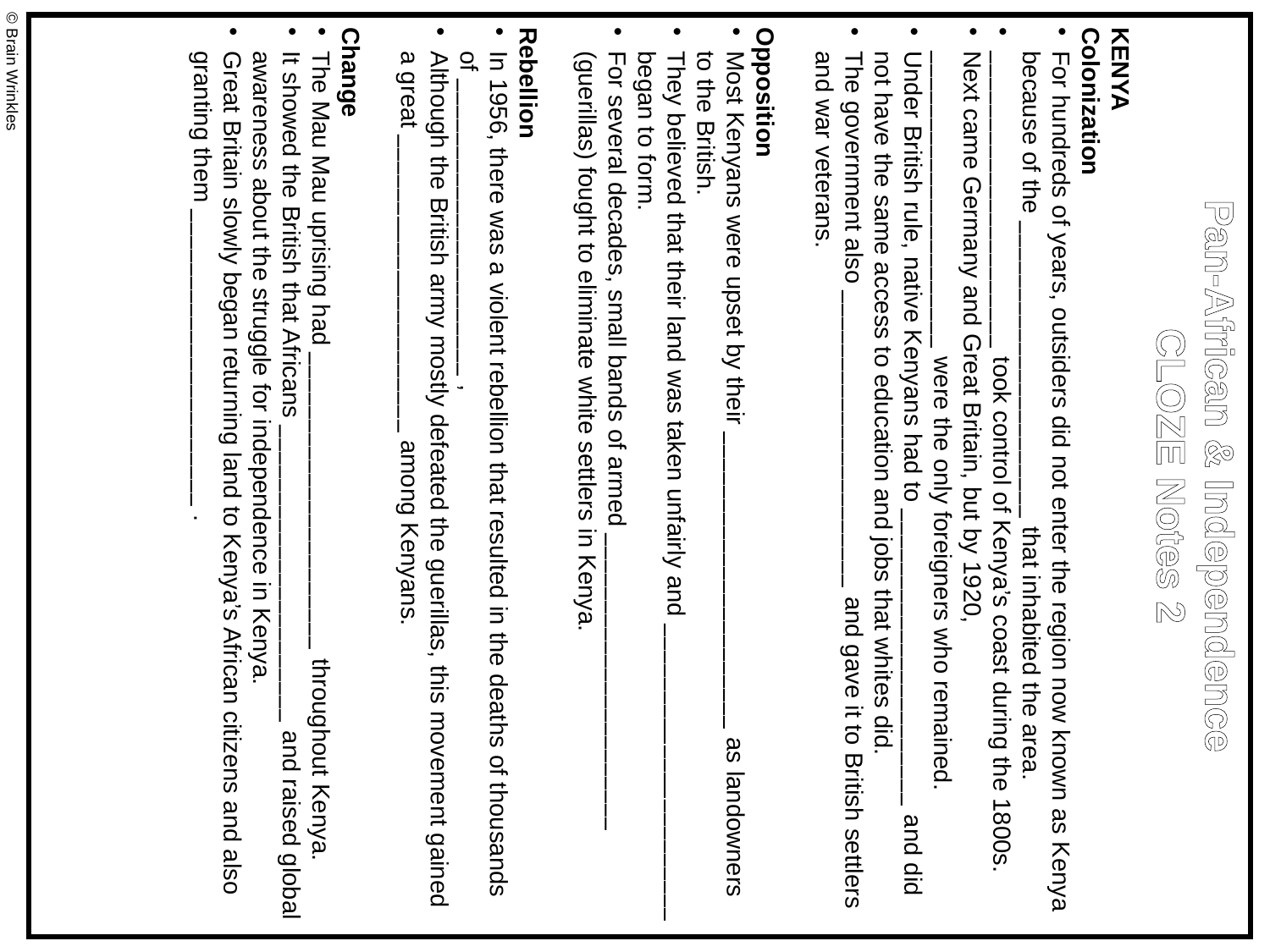

KENYA
Colonization
For hundreds of years, outsiders did not enter the region now known as Kenya because of the ______________________ that inhabited the area.
______________________ took control of Kenya’s coast during the 1800s.
Next came Germany and Great Britain, but by 1920, ______________________ were the only foreigners who remained.
Under British rule, native Kenyans had to ______________________ and did not have the same access to education and jobs that whites did.
The government also ______________________ and gave it to British settlers and war veterans.

Opposition
Most Kenyans were upset by their ______________________ as landowners to the British.
They believed that their land was taken unfairly and ______________________ began to form.
For several decades, small bands of armed ______________________ (guerillas) fought to eliminate white settlers in Kenya.

Rebellion
In 1956, there was a violent rebellion that resulted in the deaths of thousands of ______________________ ,
Although the British army mostly defeated the guerillas, this movement gained a great ______________________ among Kenyans.

Change
The Mau Mau uprising had ______________________ throughout Kenya.
It showed the British that Africans ______________________ and raised global awareness about the struggle for independence in Kenya.
Great Britain slowly began returning land to Kenya’s African citizens and also granting them ______________________ .

© Brain Wrinkles
Pan-African & Independence
CLOZE Notes 2